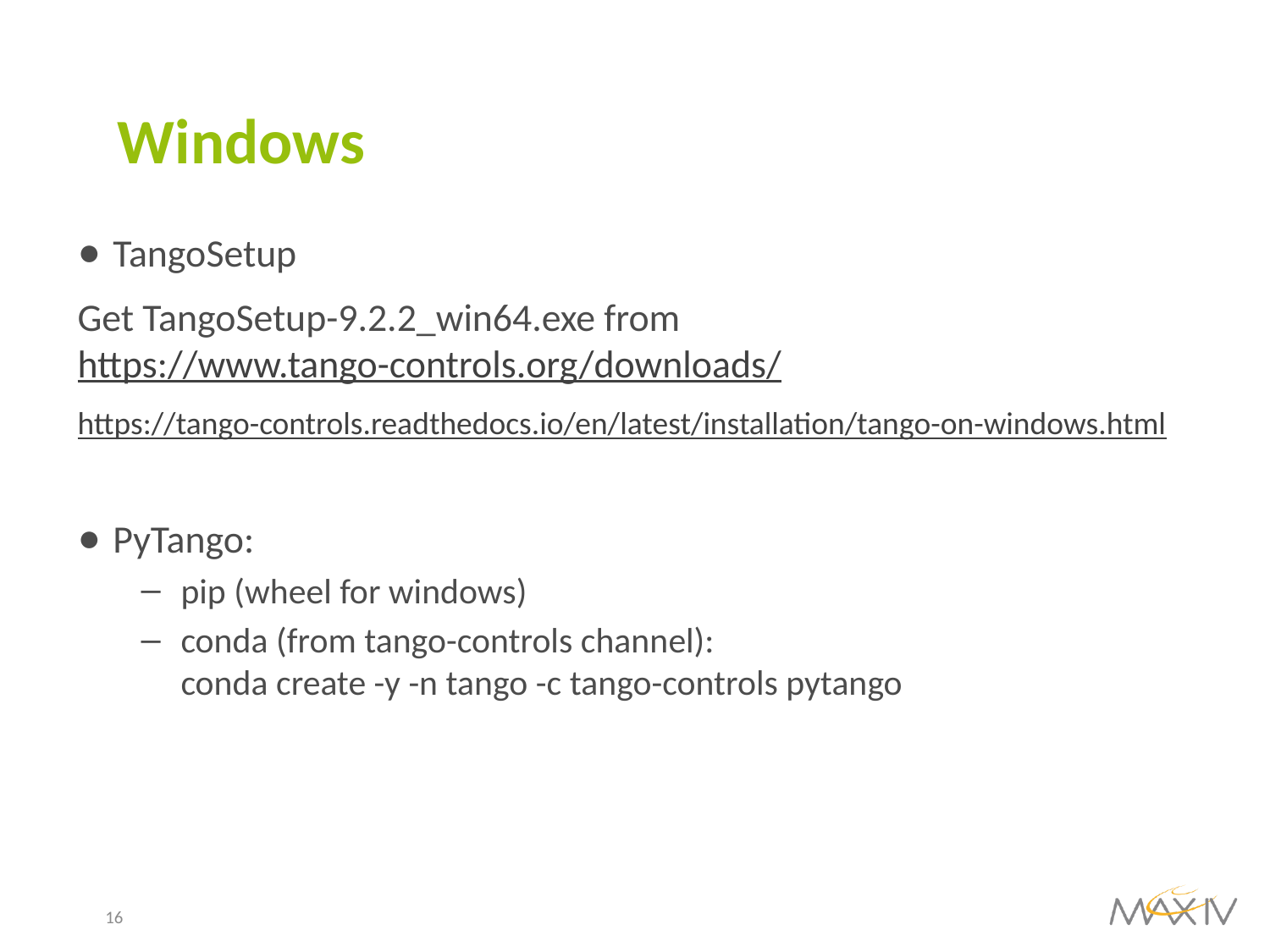

# Windows
TangoSetup
Get TangoSetup-9.2.2_win64.exe from  https://www.tango-controls.org/downloads/
https://tango-controls.readthedocs.io/en/latest/installation/tango-on-windows.html

PyTango:
pip (wheel for windows)
conda (from tango-controls channel):
conda create -y -n tango -c tango-controls pytango

16